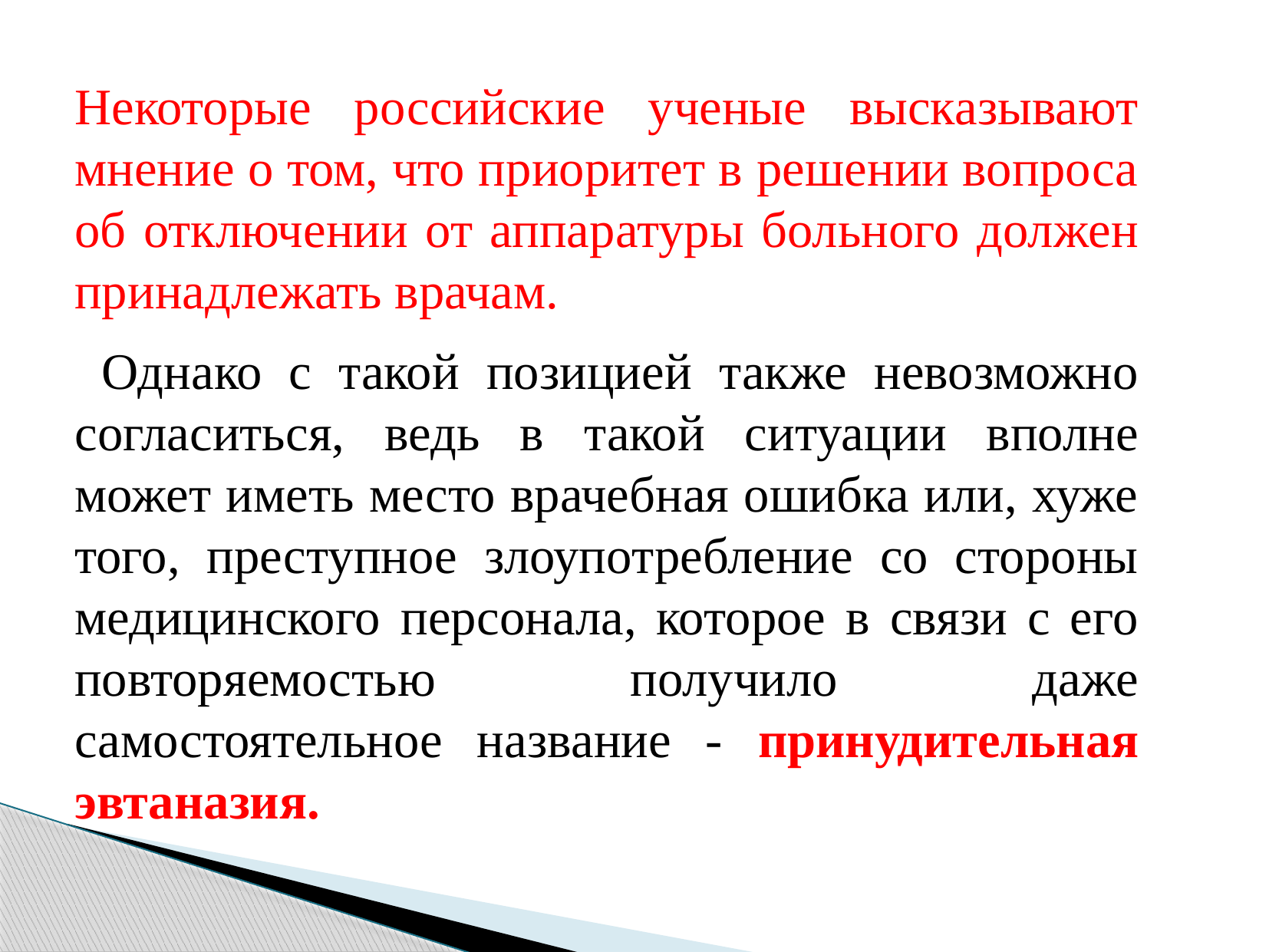

Некоторые российские ученые высказывают мнение о том, что приоритет в решении вопроса об отключении от аппаратуры больного должен принадлежать врачам.
 Однако с такой позицией также невозможно согласиться, ведь в такой ситуации вполне может иметь место врачебная ошибка или, хуже того, преступное злоупотребление со стороны медицинского персонала, которое в связи с его повторяемостью получило даже самостоятельное название - принудительная эвтаназия.